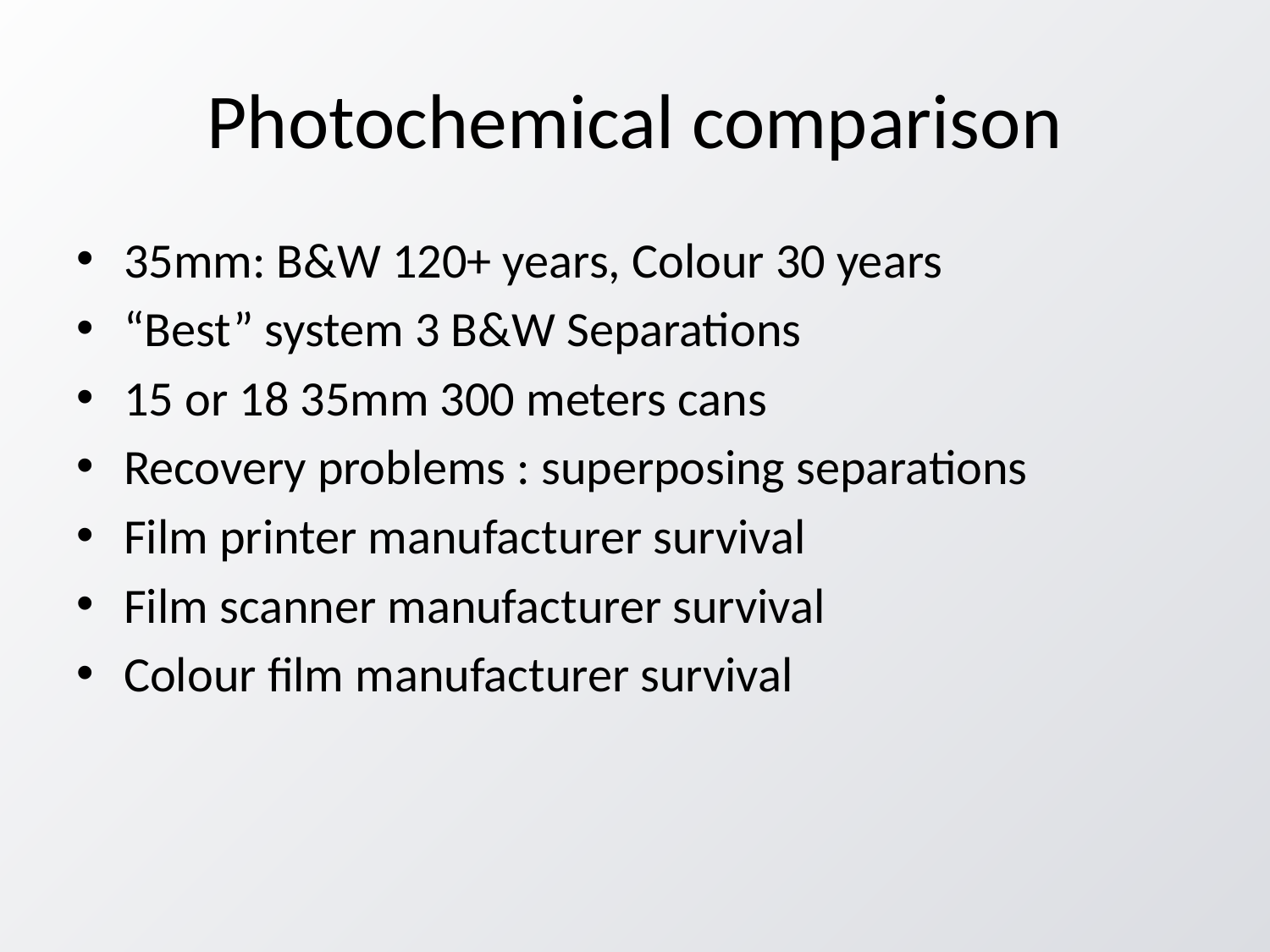

# Photochemical comparison
35mm: B&W 120+ years, Colour 30 years
“Best” system 3 B&W Separations
15 or 18 35mm 300 meters cans
Recovery problems : superposing separations
Film printer manufacturer survival
Film scanner manufacturer survival
Colour film manufacturer survival